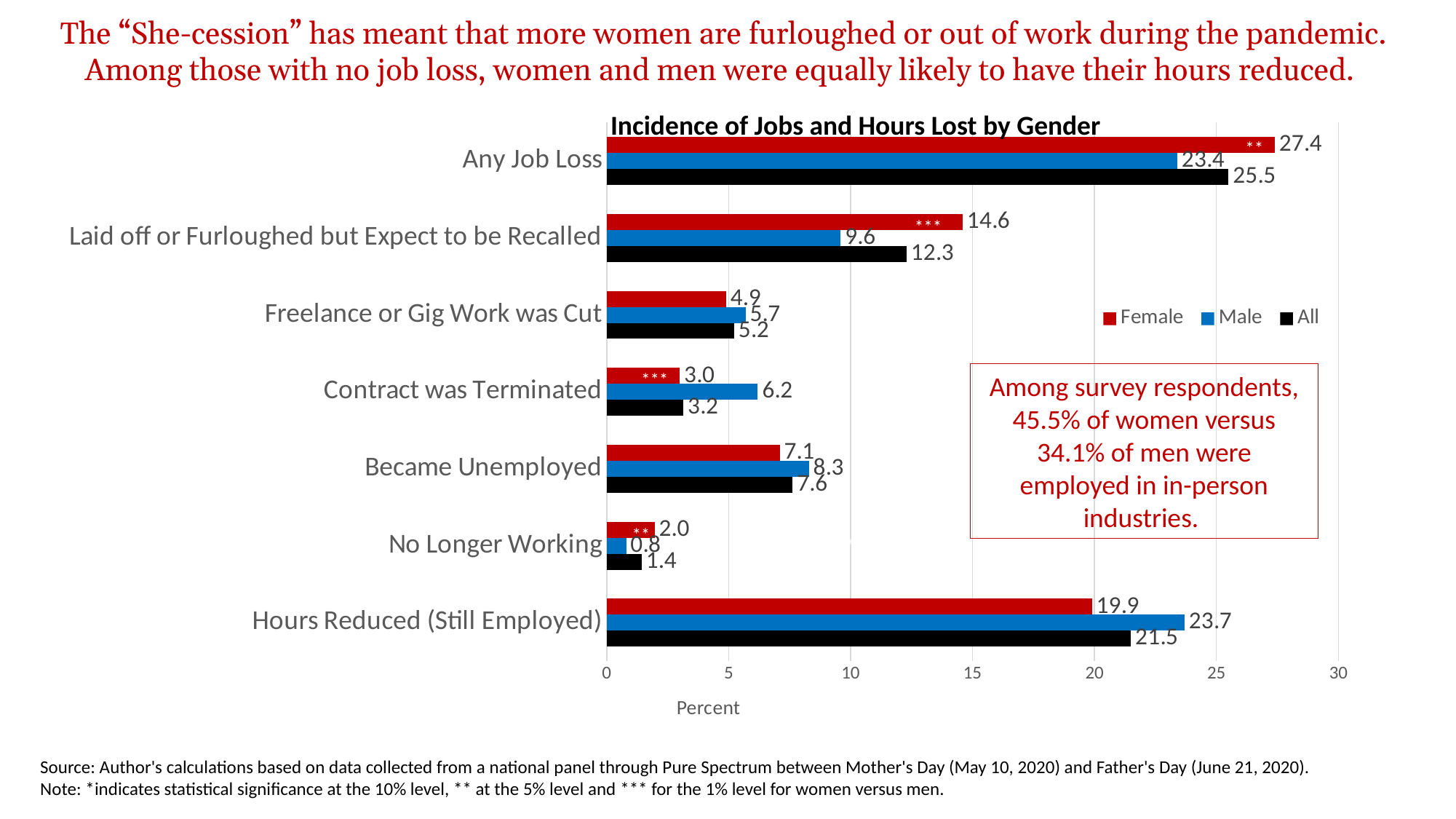

The “She-cession” has meant that more women are furloughed or out of work during the pandemic.
Among those with no job loss, women and men were equally likely to have their hours reduced.
Incidence of Jobs and Hours Lost by Gender

### Chart

| Category | All | Male | Female |
|---|---|---|---|
| Hours Reduced (Still Employed) | 21.5 | 23.7 | 19.9 |
| No Longer Working | 1.44 | 0.8 | 1.97 |
| Became Unemployed | 7.63 | 8.3 | 7.1 |
| Contract was Terminated | 3.15 | 6.2 | 3.0 |
| Freelance or Gig Work was Cut | 5.23 | 5.7 | 4.9 |
| Laid off or Furloughed but Expect to be Recalled | 12.3 | 9.6 | 14.6 |
| Any Job Loss | 25.5 | 23.4 | 27.4 |
**
**
***
***
**
***
Among survey respondents, 45.5% of women versus 34.1% of men were employed in in-person industries.
***
**
***
***
**
Source: Author's calculations based on data collected from a national panel through Pure Spectrum between Mother's Day (May 10, 2020) and Father's Day (June 21, 2020).
Note: *indicates statistical significance at the 10% level, ** at the 5% level and *** for the 1% level for women versus men.